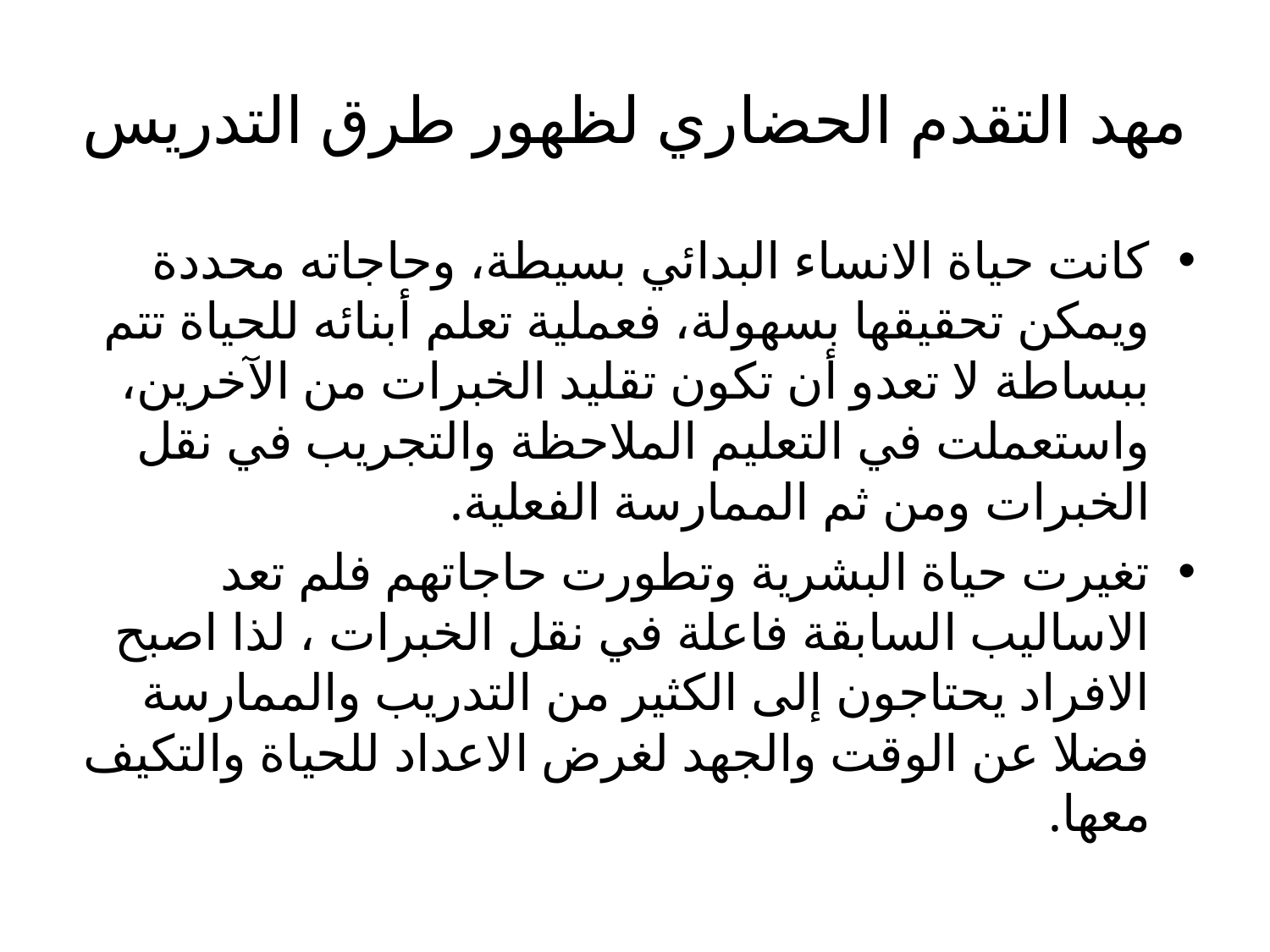

# مهد التقدم الحضاري لظهور طرق التدريس
كانت حياة الانساء البدائي بسيطة، وحاجاته محددة ويمكن تحقيقها بسهولة، فعملية تعلم أبنائه للحياة تتم ببساطة لا تعدو أن تكون تقليد الخبرات من الآخرين، واستعملت في التعليم الملاحظة والتجريب في نقل الخبرات ومن ثم الممارسة الفعلية.
تغيرت حياة البشرية وتطورت حاجاتهم فلم تعد الاساليب السابقة فاعلة في نقل الخبرات ، لذا اصبح الافراد يحتاجون إلى الكثير من التدريب والممارسة فضلا عن الوقت والجهد لغرض الاعداد للحياة والتكيف معها.